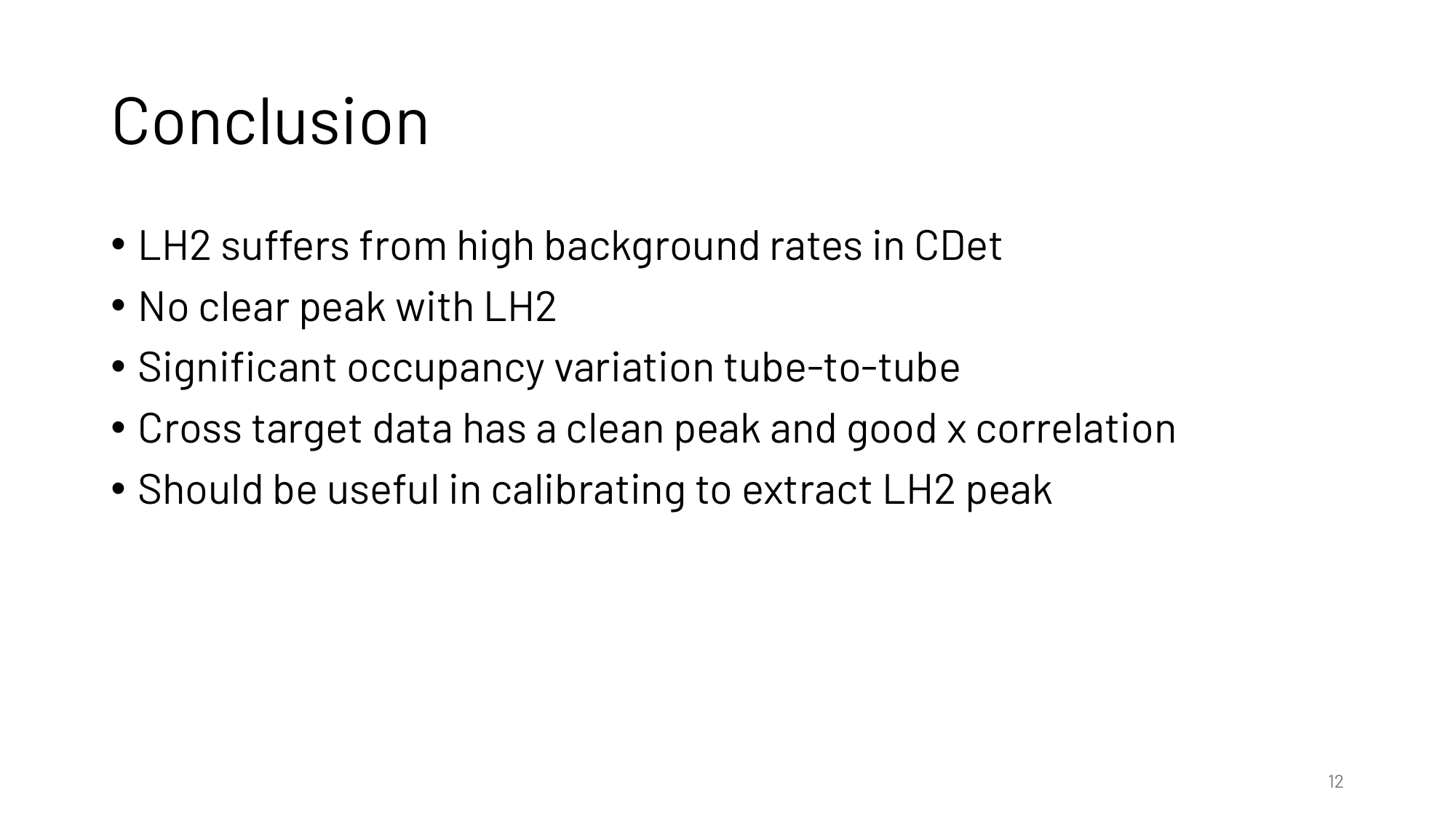

# Conclusion
LH2 suffers from high background rates in CDet
No clear peak with LH2
Significant occupancy variation tube-to-tube
Cross target data has a clean peak and good x correlation
Should be useful in calibrating to extract LH2 peak
12